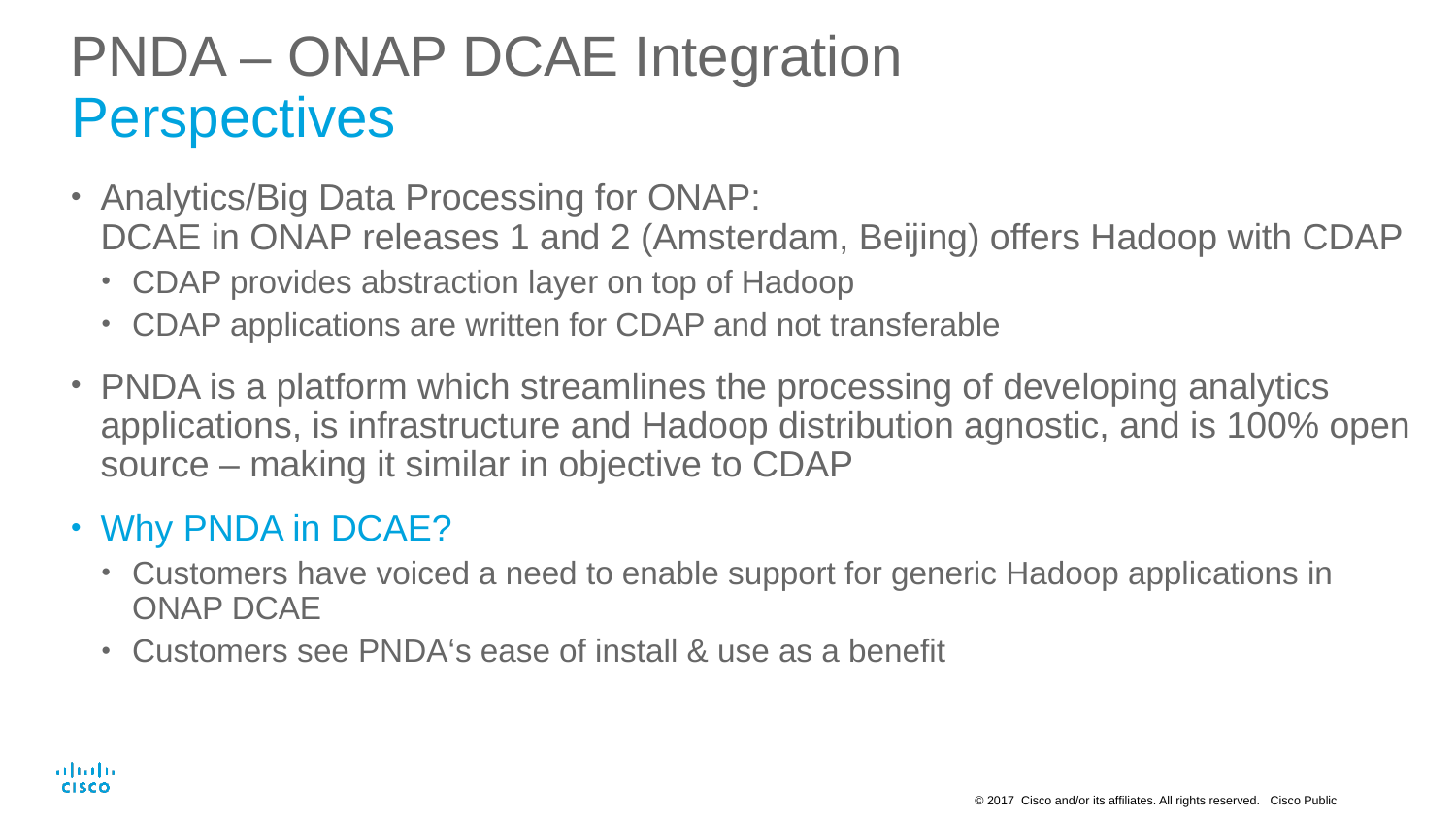

# PNDA – ONAP DCAE Integration Perspectives
Analytics/Big Data Processing for ONAP:
DCAE in ONAP releases 1 and 2 (Amsterdam, Beijing) offers Hadoop with CDAP
CDAP provides abstraction layer on top of Hadoop
CDAP applications are written for CDAP and not transferable
PNDA is a platform which streamlines the processing of developing analytics applications, is infrastructure and Hadoop distribution agnostic, and is 100% open source – making it similar in objective to CDAP
Why PNDA in DCAE?
Customers have voiced a need to enable support for generic Hadoop applications in ONAP DCAE
Customers see PNDA‘s ease of install & use as a benefit